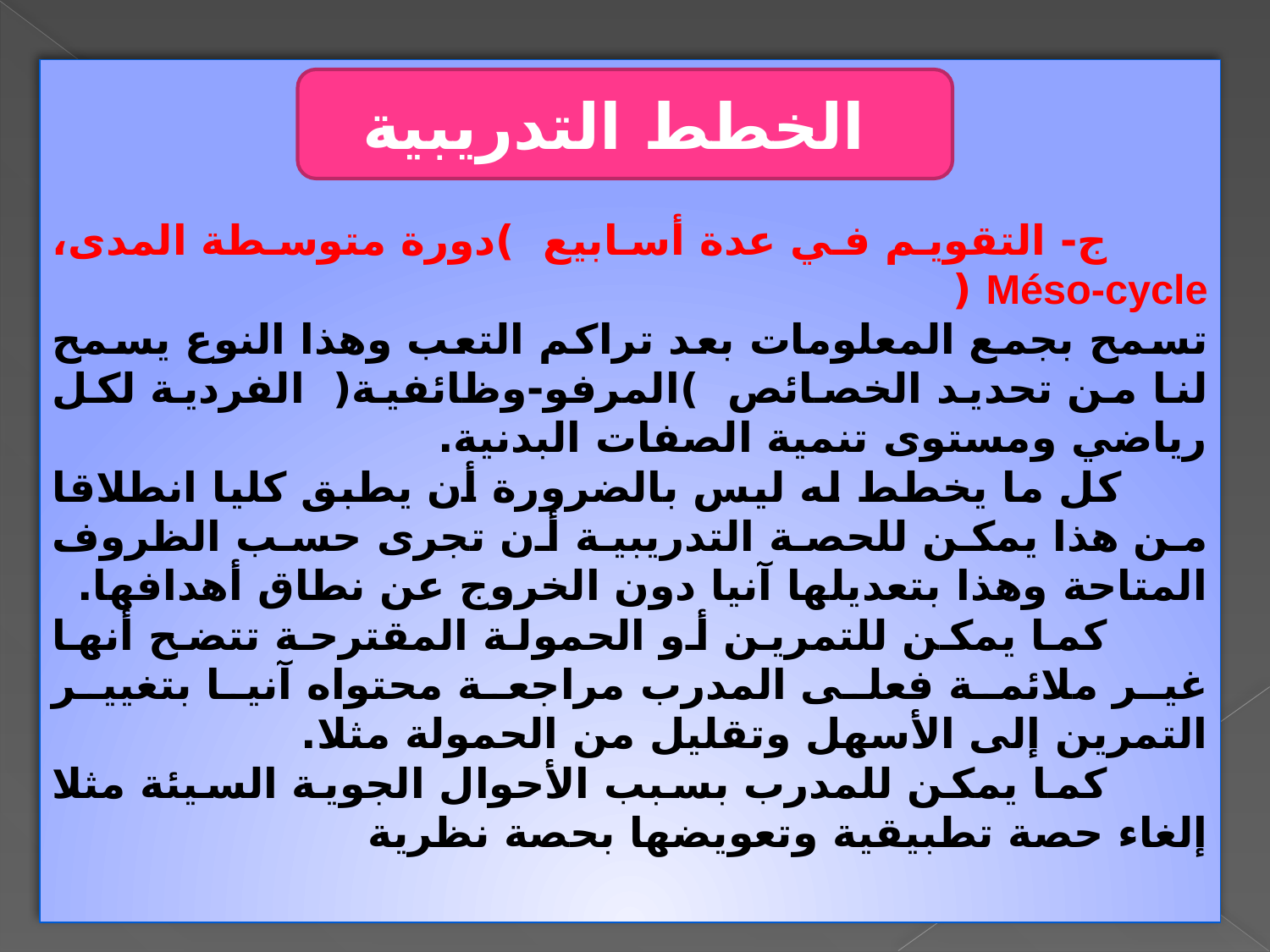

ج- التقويم في عدة أسابيع  )دورة متوسطة المدى، Méso-cycle (
تسمح بجمع المعلومات بعد تراكم التعب وهذا النوع يسمح لنا من تحديد الخصائص  )المرفو-وظائفية(  الفردية لكل رياضي ومستوى تنمية الصفات البدنية.
      كل ما يخطط له ليس بالضرورة أن يطبق كليا انطلاقا من هذا يمكن للحصة التدريبية أن تجرى حسب الظروف المتاحة وهذا بتعديلها آنيا دون الخروج عن نطاق أهدافها.
       كما يمكن للتمرين أو الحمولة المقترحة تتضح أنها غير ملائمة فعلى المدرب مراجعة محتواه آنيا بتغيير التمرين إلى الأسهل وتقليل من الحمولة مثلا.
       كما يمكن للمدرب بسبب الأحوال الجوية السيئة مثلا إلغاء حصة تطبيقية وتعويضها بحصة نظرية
الخطط التدريبية